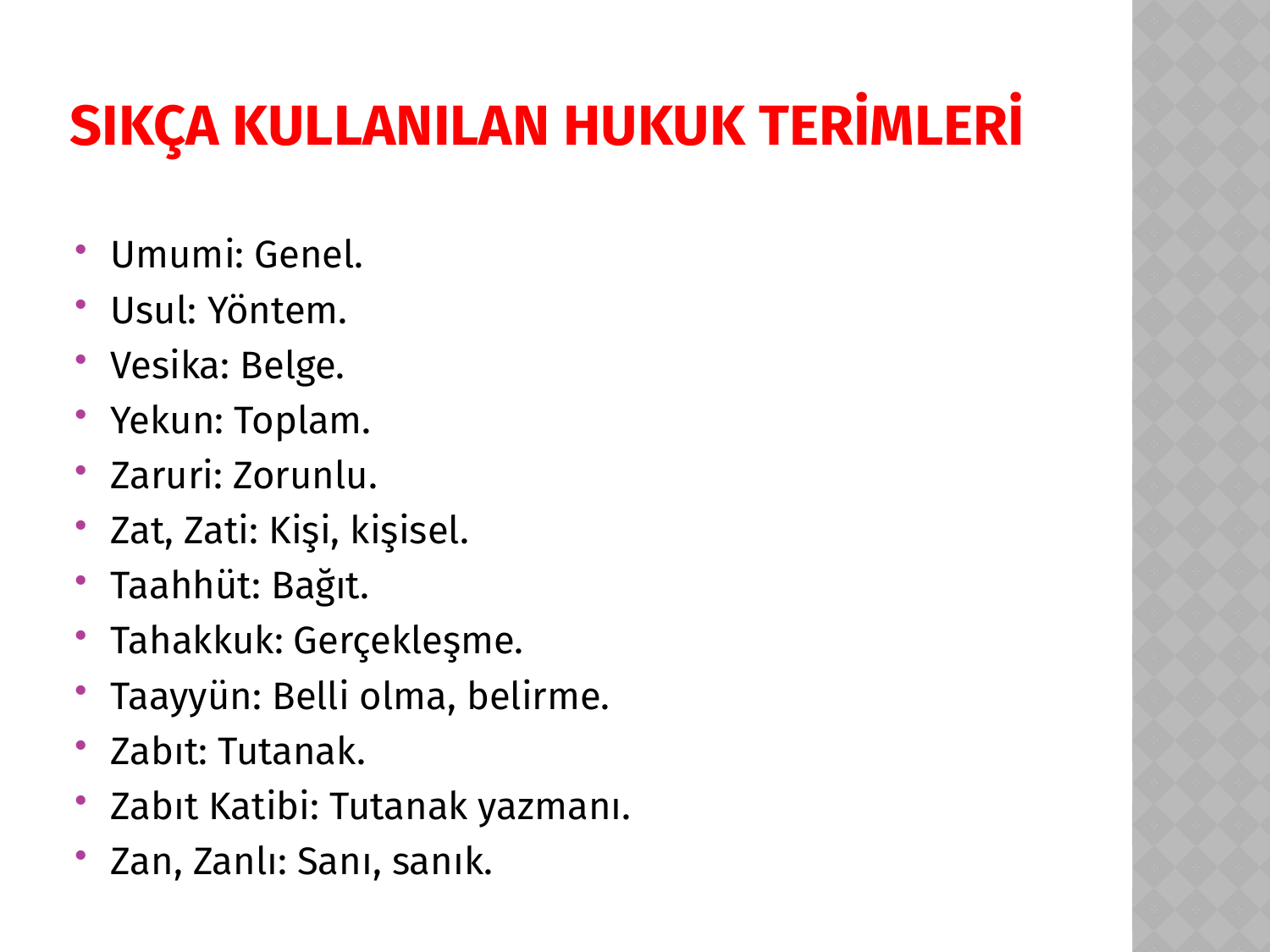

# SIKÇA KULLANILAN HUKUK TERİMLERİ
Umumi: Genel.
Usul: Yöntem.
Vesika: Belge.
Yekun: Toplam.
Zaruri: Zorunlu.
Zat, Zati: Kişi, kişisel.
Taahhüt: Bağıt.
Tahakkuk: Gerçekleşme.
Taayyün: Belli olma, belirme.
Zabıt: Tutanak.
Zabıt Katibi: Tutanak yazmanı.
Zan, Zanlı: Sanı, sanık.